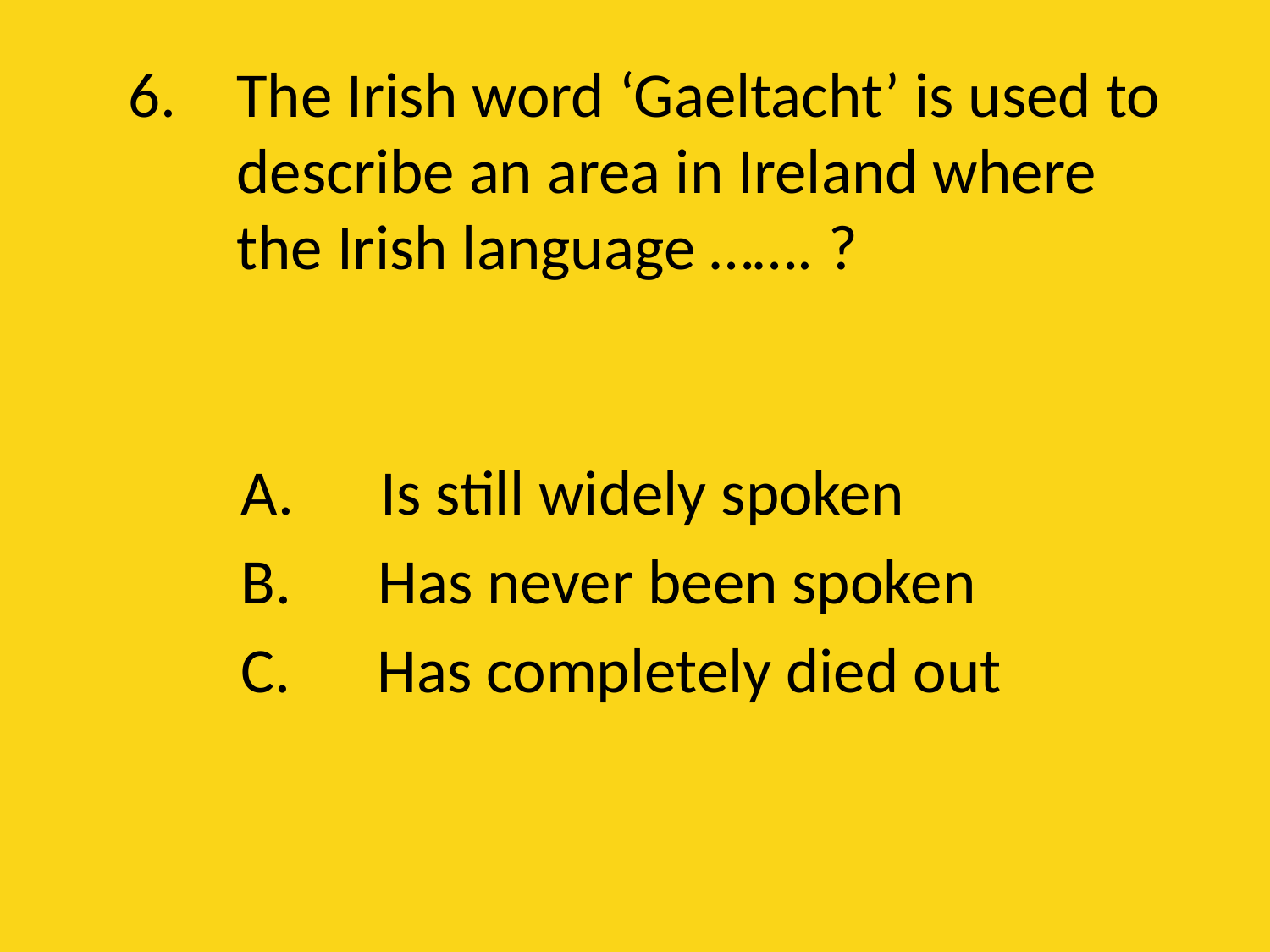

# 6. 	The Irish word ‘Gaeltacht’ is used to describe an area in Ireland where the Irish language ……. ?

A.      Is still widely spoken
B.      Has never been spoken
C.      Has completely died out